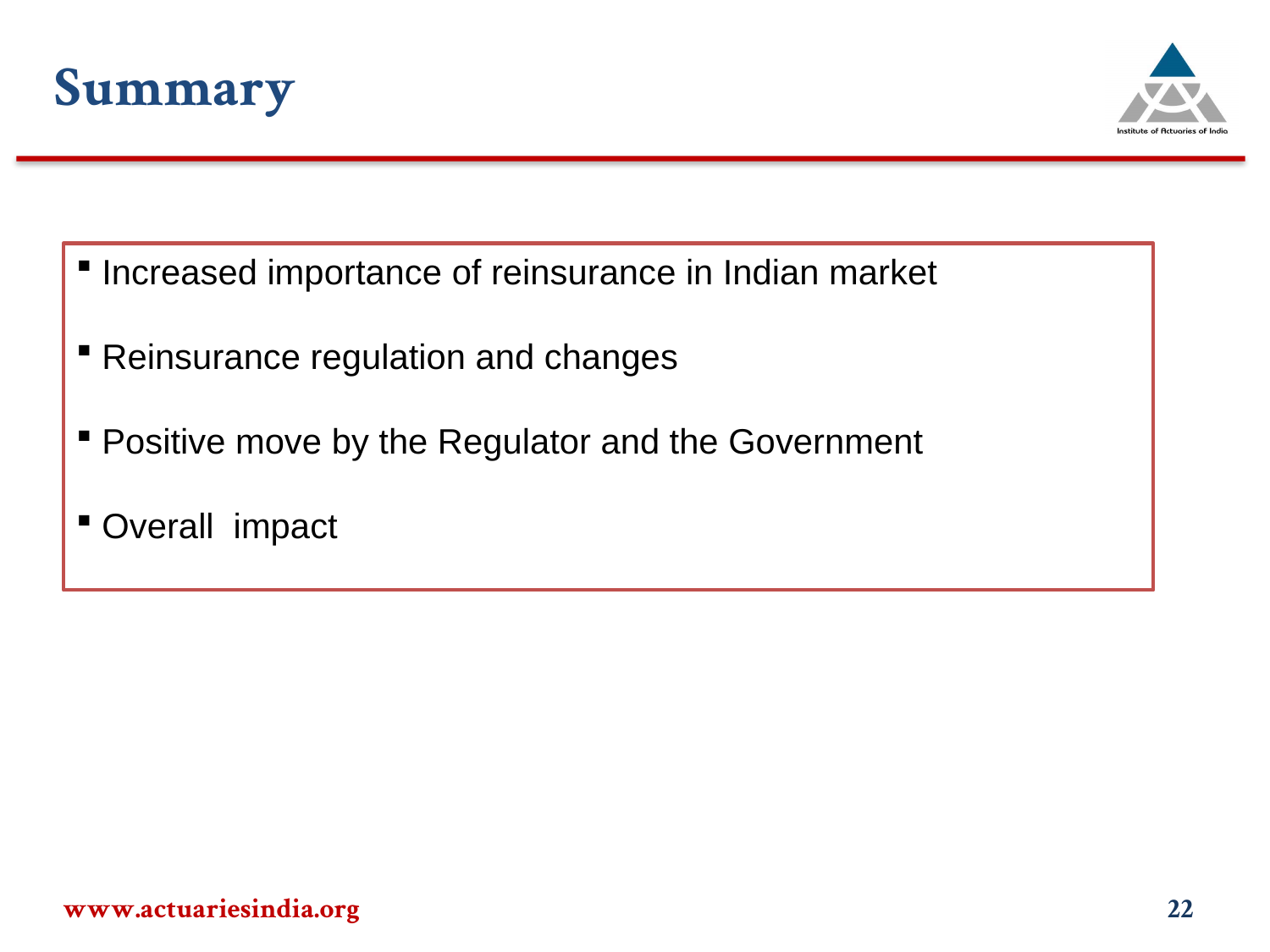

Summary
 Increased importance of reinsurance in Indian market

 Reinsurance regulation and changes

 Positive move by the Regulator and the Government

 Overall  impact

www.actuariesindia.org
22